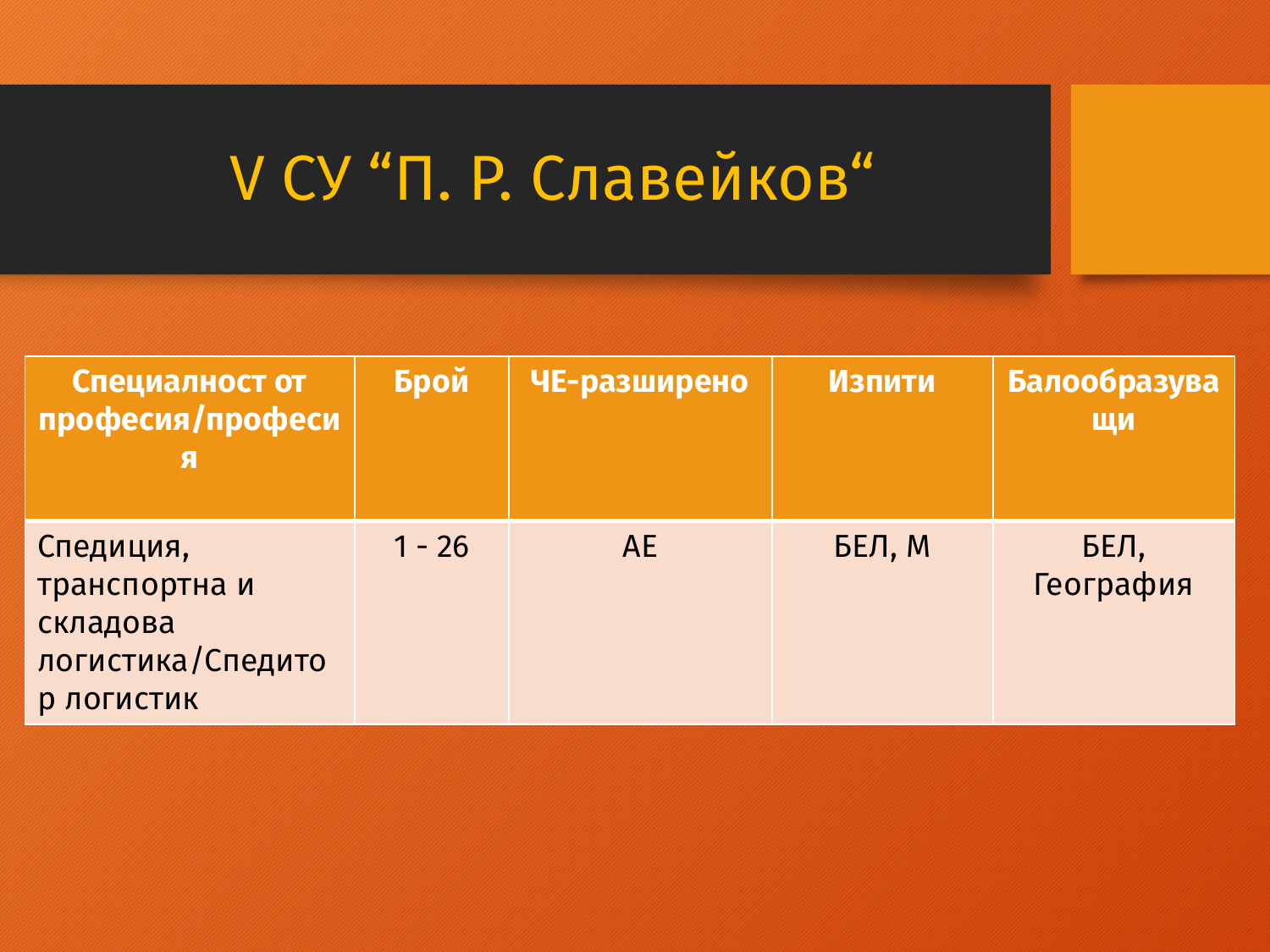

# V СУ “П. Р. Славейков“
| Специалност от професия/професия | Брой | ЧЕ-разширено | Изпити | Балообразуващи |
| --- | --- | --- | --- | --- |
| Спедиция, транспортна и складова логистика/Спедитор логистик | 1 - 26 | АЕ | БЕЛ, М | БЕЛ, География |